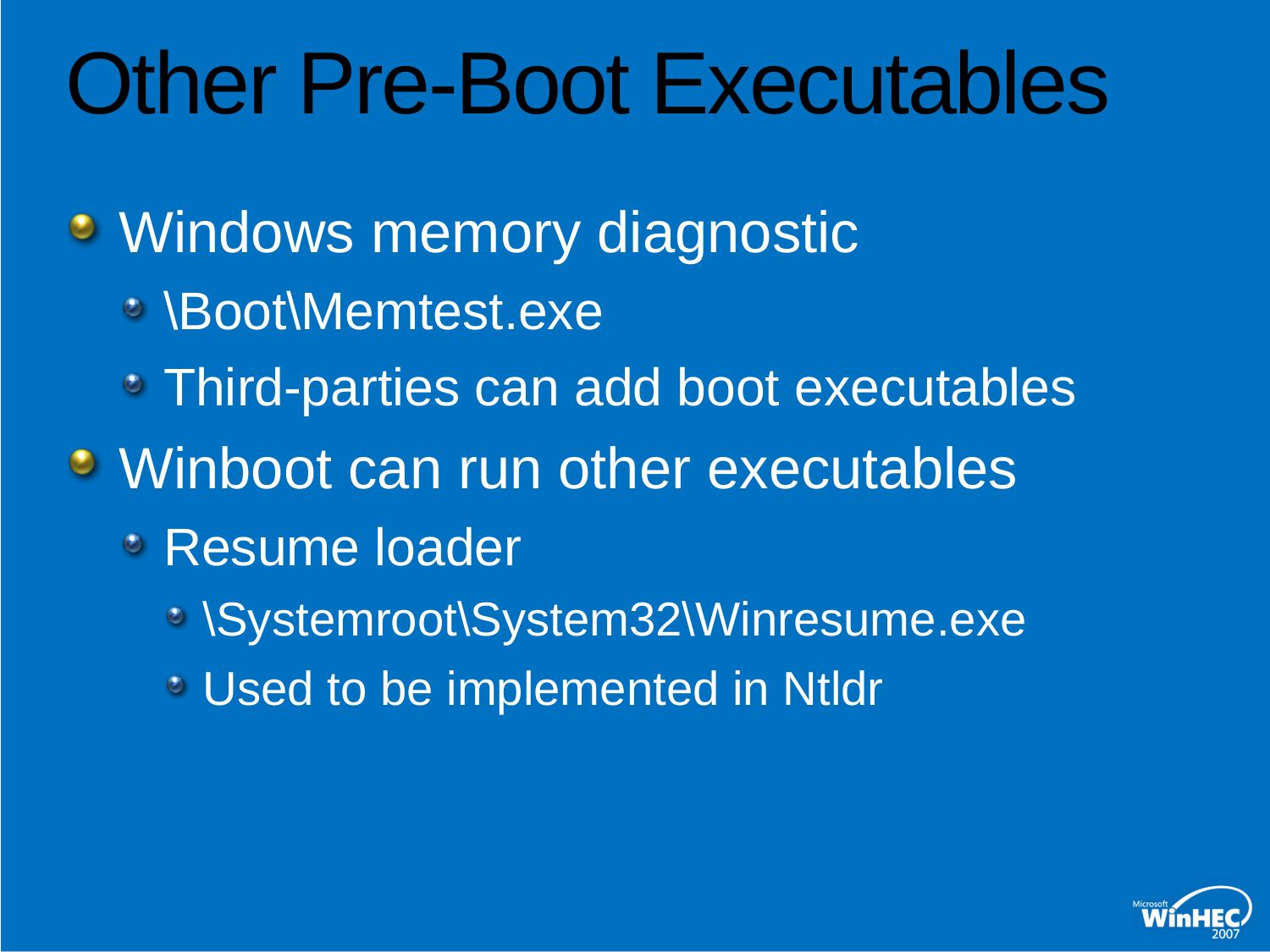

# Other Pre-Boot Executables
Windows memory diagnostic
\Boot\Memtest.exe
Third-parties can add boot executables
Winboot can run other executables
Resume loader
\Systemroot\System32\Winresume.exe
Used to be implemented in Ntldr